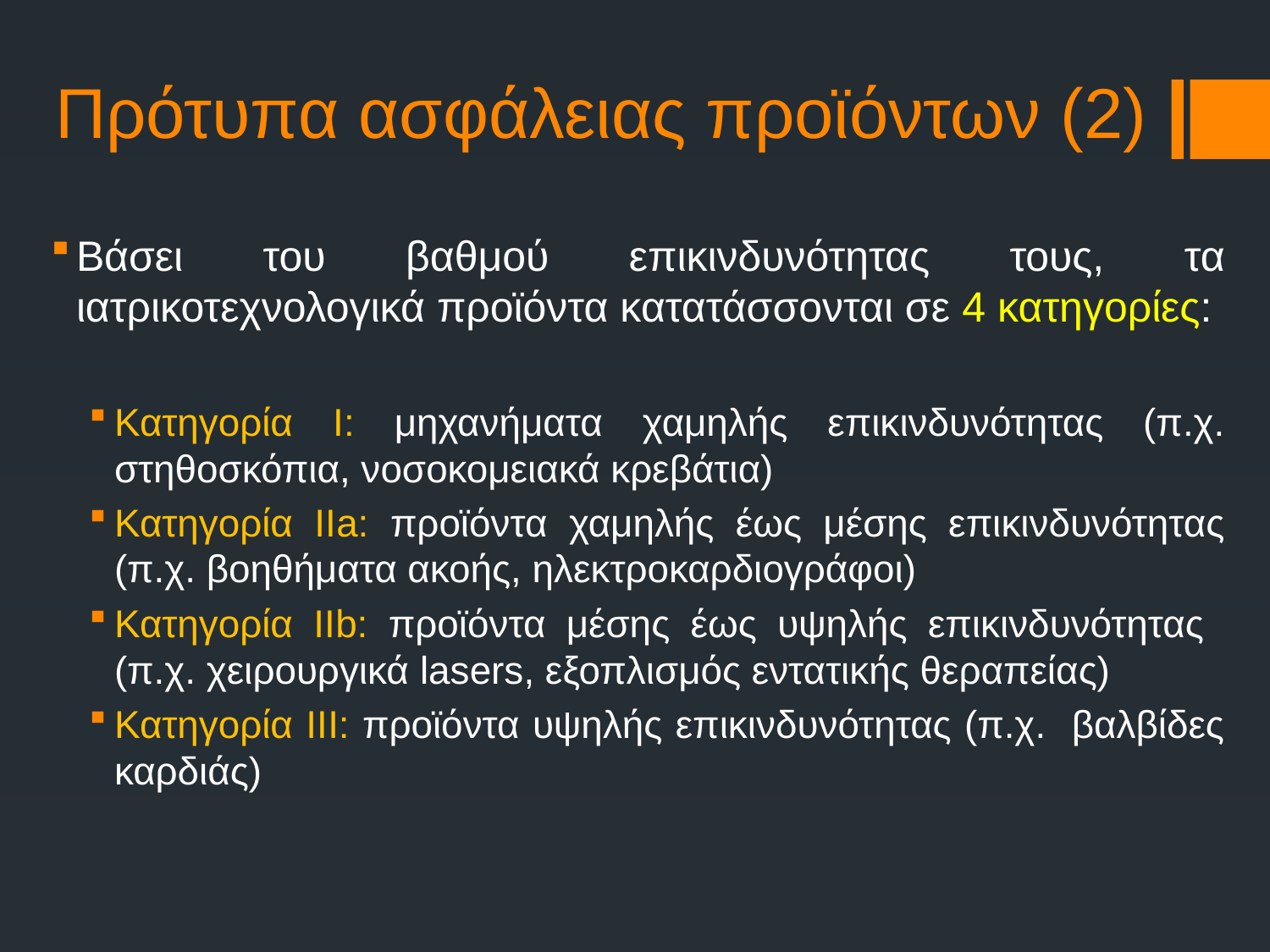

Πρότυπα ασφάλειας προϊόντων (2)
Βάσει του βαθμού επικινδυνότητας τους, τα ιατρικοτεχνολογικά προϊόντα κατατάσσονται σε 4 κατηγορίες:

Κατηγορία Ι: μηχανήματα χαμηλής επικινδυνότητας (π.χ. στηθοσκόπια, νοσοκομειακά κρεβάτια)
Κατηγορία ΙΙa: προϊόντα χαμηλής έως μέσης επικινδυνότητας (π.χ. βοηθήματα ακοής, ηλεκτροκαρδιογράφοι)
Κατηγορία ΙΙb: προϊόντα μέσης έως υψηλής επικινδυνότητας  (π.χ. χειρουργικά lasers, εξοπλισμός εντατικής θεραπείας)
Κατηγορία ΙΙI: προϊόντα υψηλής επικινδυνότητας (π.χ.  βαλβίδες καρδιάς)